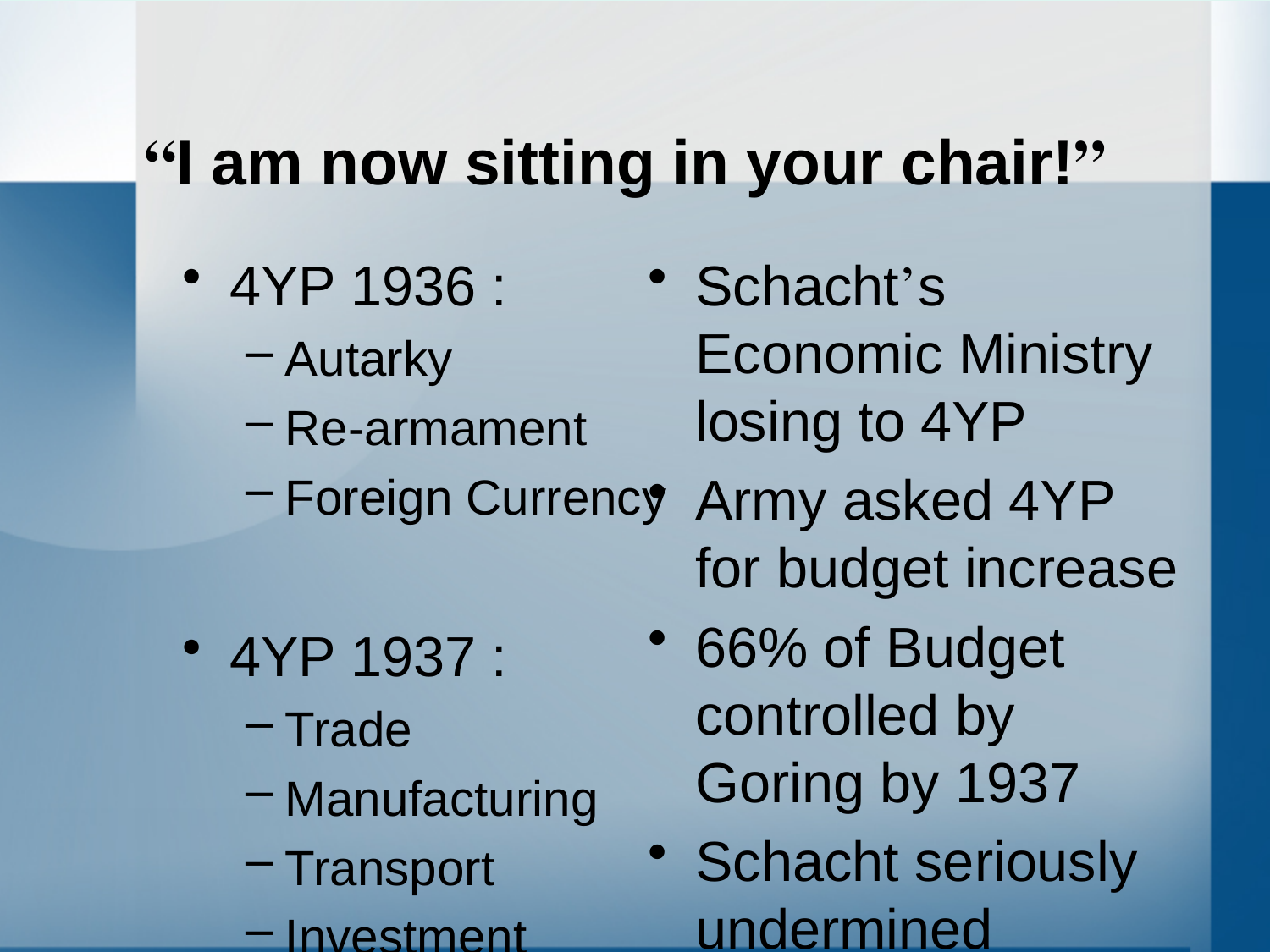

# “I am now sitting in your chair!”
4YP 1936 :
Autarky
Re-armament
Foreign Currency

4YP 1937 :
Trade
Manufacturing
Transport
Investment
Schacht’s Economic Ministry losing to 4YP
Army asked 4YP for budget increase
66% of Budget controlled by Goring by 1937
Schacht seriously undermined